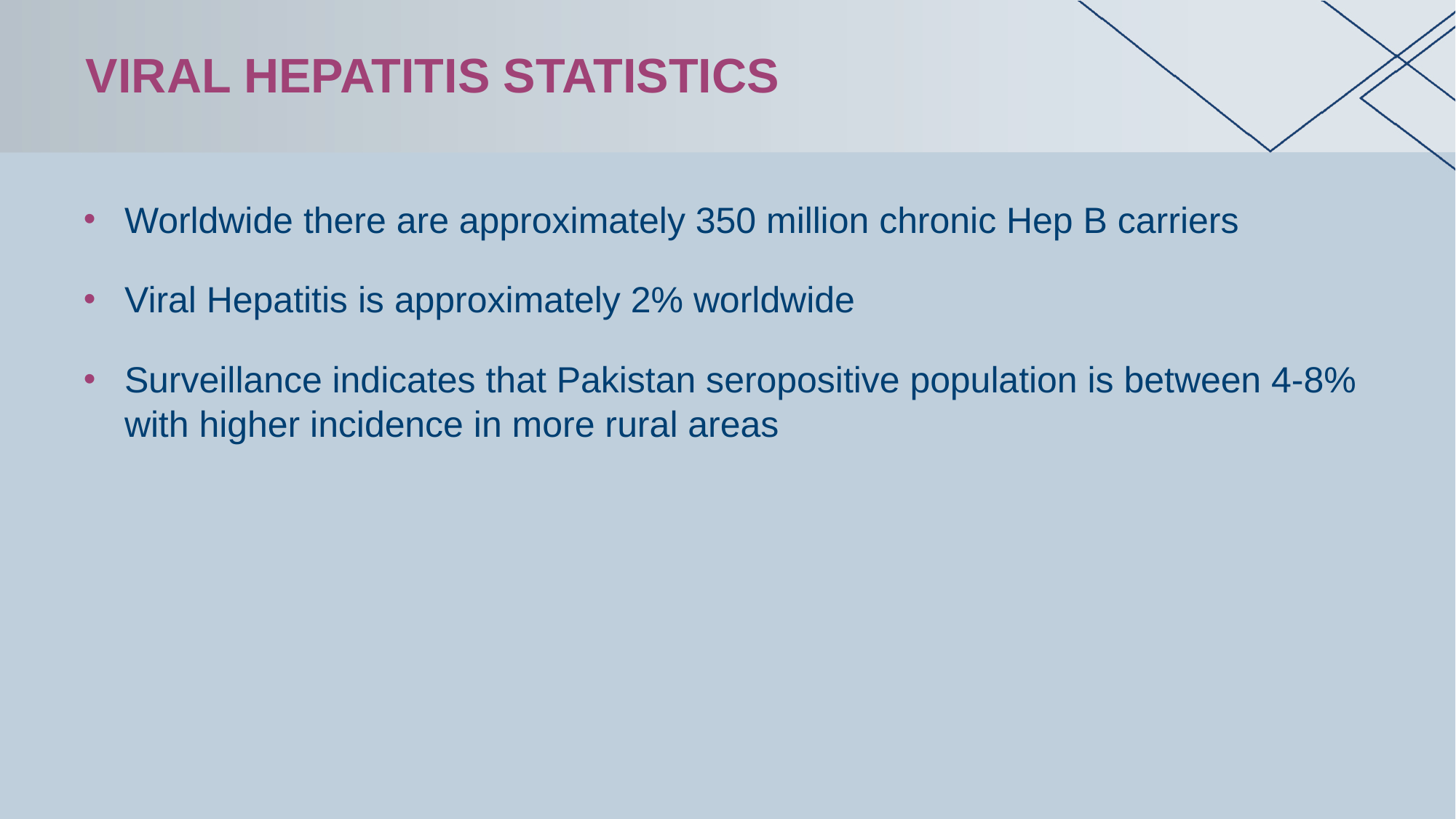

# Viral hepatitis Statistics
Worldwide there are approximately 350 million chronic Hep B carriers
Viral Hepatitis is approximately 2% worldwide
Surveillance indicates that Pakistan seropositive population is between 4-8% with higher incidence in more rural areas